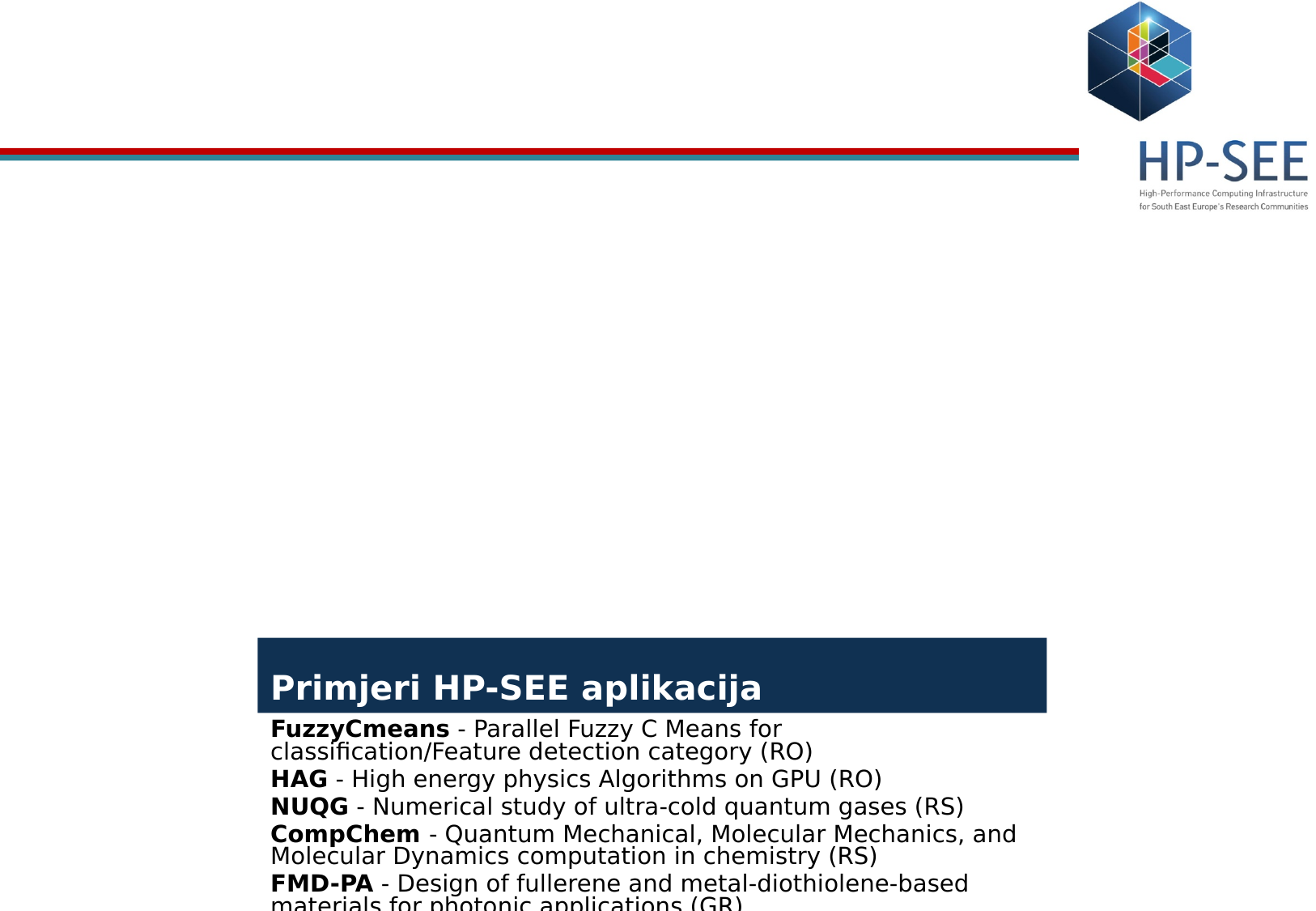

Primjeri HP-SEE aplikacija
FuzzyCmeans - Parallel Fuzzy C Means for classification/Feature detection category (RO)
HAG - High energy physics Algorithms on GPU (RO)
NUQG - Numerical study of ultra-cold quantum gases (RS)
CompChem - Quantum Mechanical, Molecular Mechanics, and Molecular Dynamics computation in chemistry (RS)
FMD-PA - Design of fullerene and metal-diothiolene-based materials for photonic applications (GR)
DNAMA - DNA Multicore Analysis (ME)
CMSLTM - Computational Models of Short and Long Term Memory (GR)
miRs - Searching for novel miRNA genes and their targets (GR)